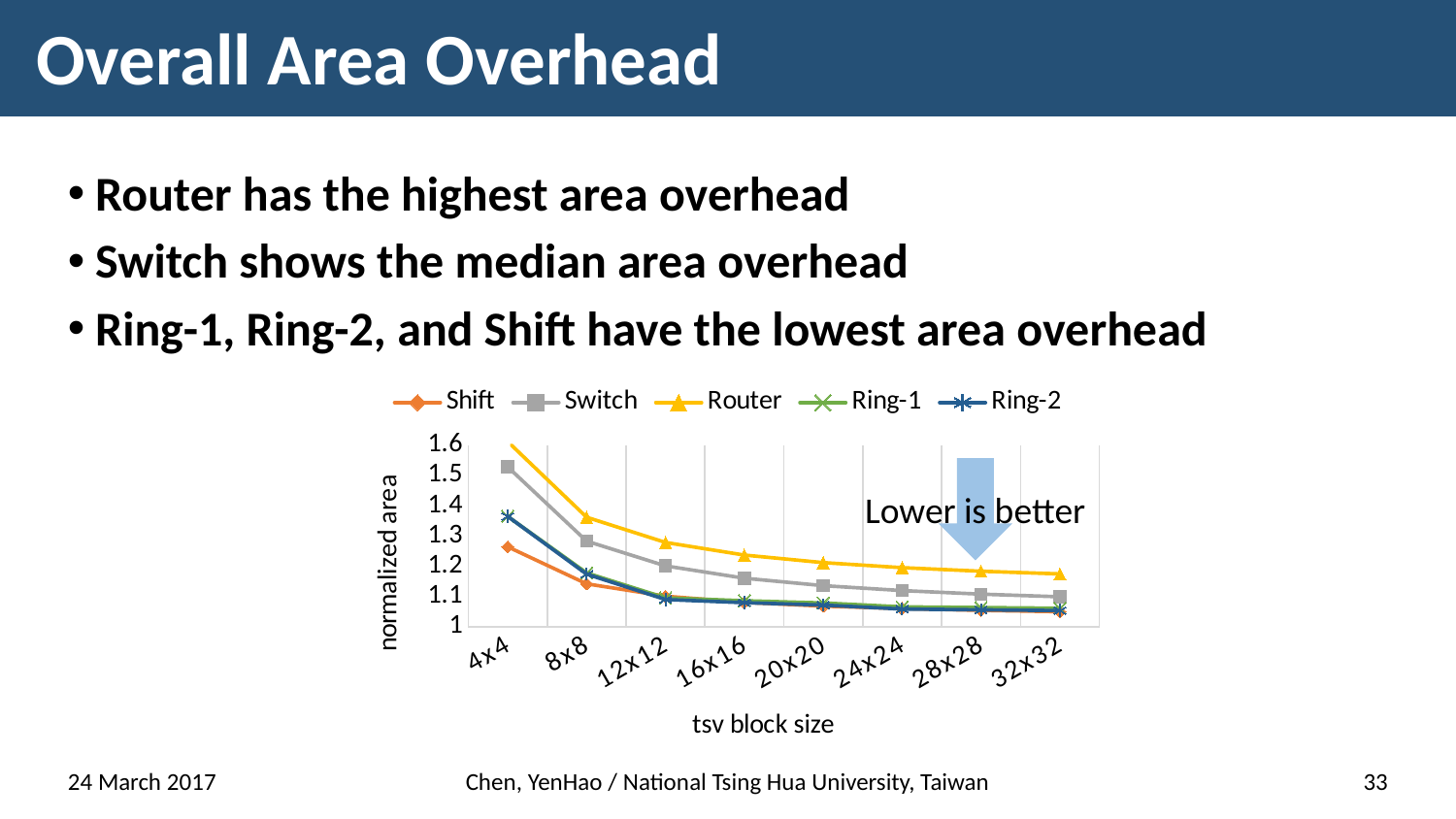

# Overall Area Overhead
Router has the highest area overhead
Switch shows the median area overhead
Ring-1, Ring-2, and Shift have the lowest area overhead

### Chart

| Category | Shift | Switch | Router | Ring-1 | Ring-2 |
|---|---|---|---|---|---|
| 4x4 | 1.263965 | 1.52793 | 1.61172 | 1.3643666666666667 | 1.3643666666666667 |
| 8x8 | 1.1412925 | 1.282585 | 1.36172 | 1.1774371428571428 | 1.173447142857143 |
| 12x12 | 1.1004016666666667 | 1.2008033333333332 | 1.2783868055555556 | 1.0949682352941175 | 1.0894917647058824 |
| 16x16 | 1.07995625 | 1.1599125 | 1.236719921875 | 1.0855045901639344 | 1.0790944262295081 |
| 20x20 | 1.0676889999999999 | 1.135378 | 1.2117200000000001 | 1.0781307291666666 | 1.0711484375 |
| 24x24 | 1.059510763888889 | 1.119021701388889 | 1.1950532986111113 | 1.0652794642857142 | 1.0579644642857142 |
| 28x28 | 1.0536692602040816 | 1.1073385204081632 | 1.1831485969387756 | 1.0629306282722513 | 1.055326570680628 |
| 32x32 | 1.0492880859375 | 1.09857626953125 | 1.1742197265625 | 1.0607931 | 1.0529727 |
Lower is better
24 March 2017
Chen, YenHao / National Tsing Hua University, Taiwan
33